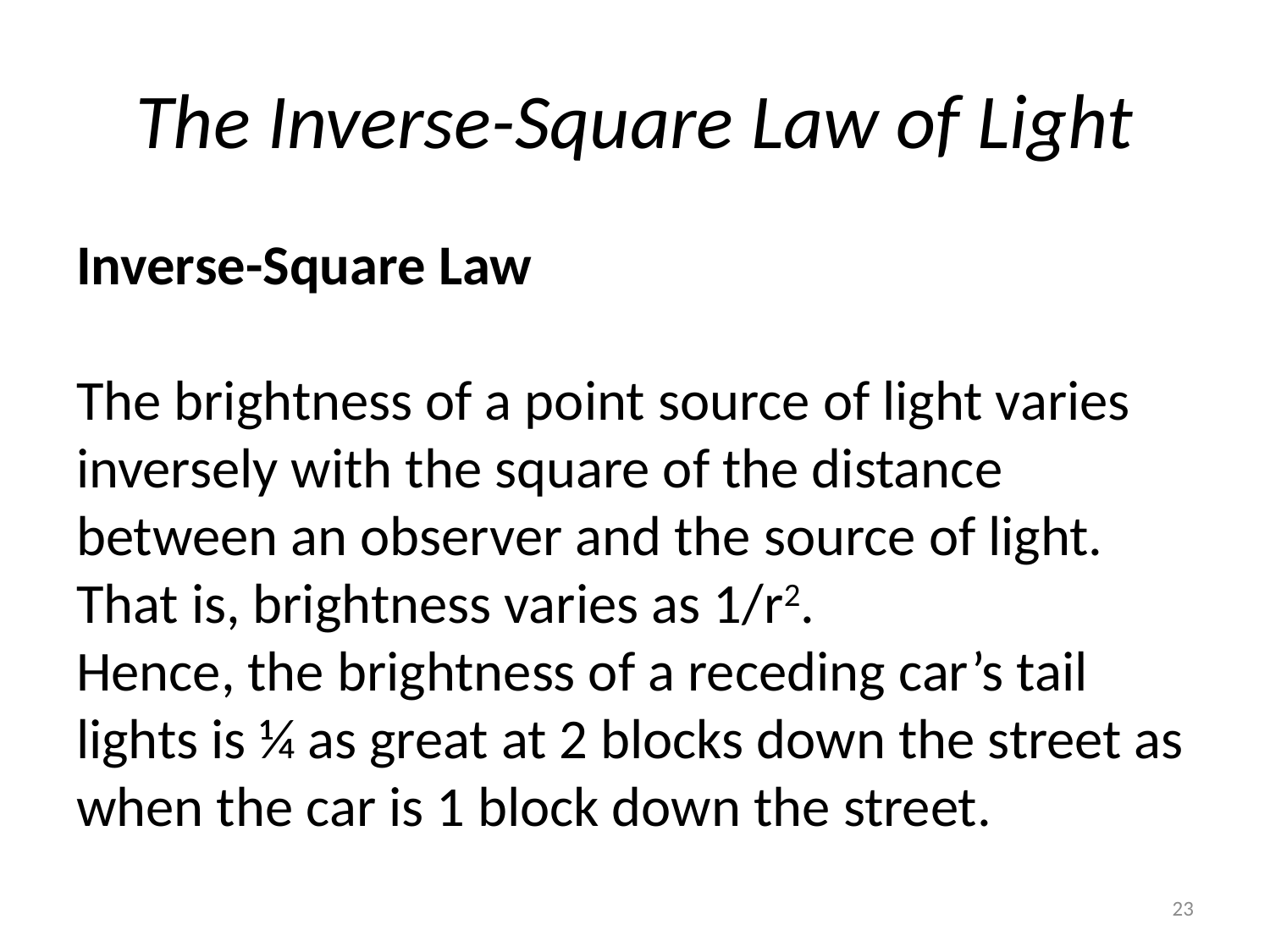

# The Inverse-Square Law of Light
Inverse-Square Law
The brightness of a point source of light varies inversely with the square of the distance between an observer and the source of light.
That is, brightness varies as 1/r2.
Hence, the brightness of a receding car’s tail lights is ¼ as great at 2 blocks down the street as when the car is 1 block down the street.
23